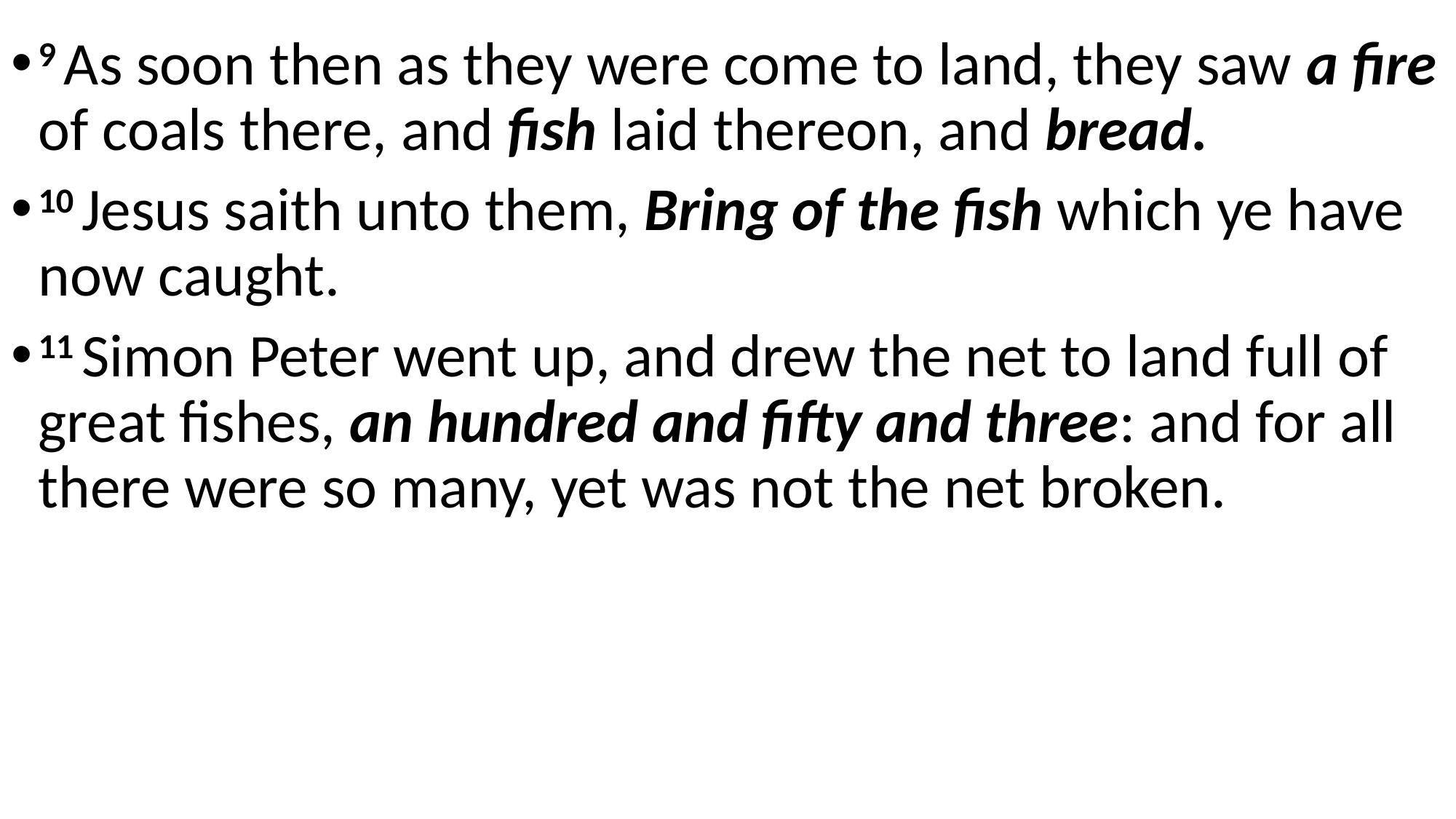

9 As soon then as they were come to land, they saw a fire of coals there, and fish laid thereon, and bread.
10 Jesus saith unto them, Bring of the fish which ye have now caught.
11 Simon Peter went up, and drew the net to land full of great fishes, an hundred and fifty and three: and for all there were so many, yet was not the net broken.

#